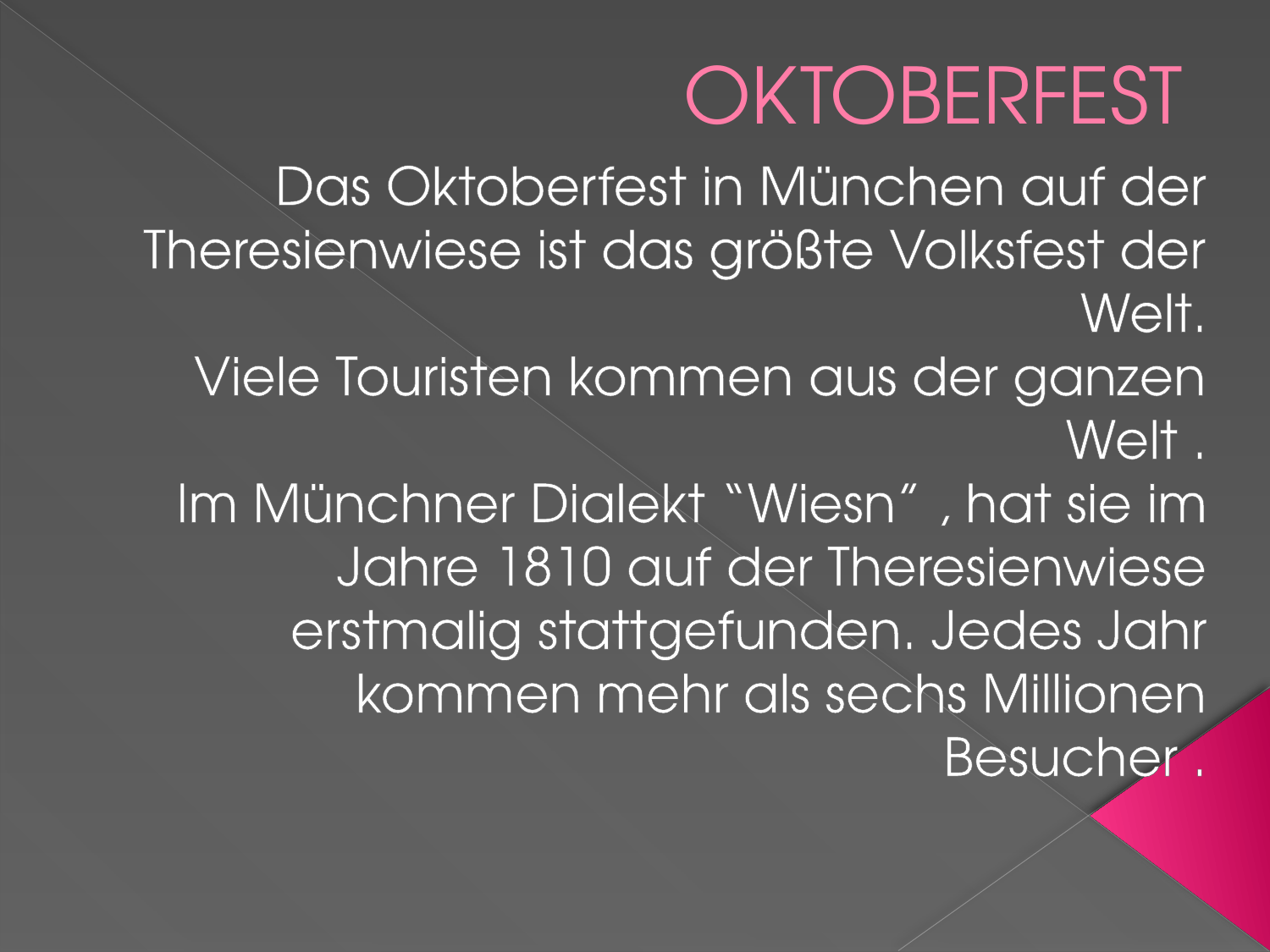

# OKTOBERFEST
Das Oktoberfest in München auf der Theresienwiese ist das größte Volksfest der Welt.
Viele Touristen kommen aus der ganzen Welt .
Im Münchner Dialekt “Wiesn” , hat sie im Jahre 1810 auf der Theresienwiese erstmalig stattgefunden. Jedes Jahr kommen mehr als sechs Millionen Besucher .